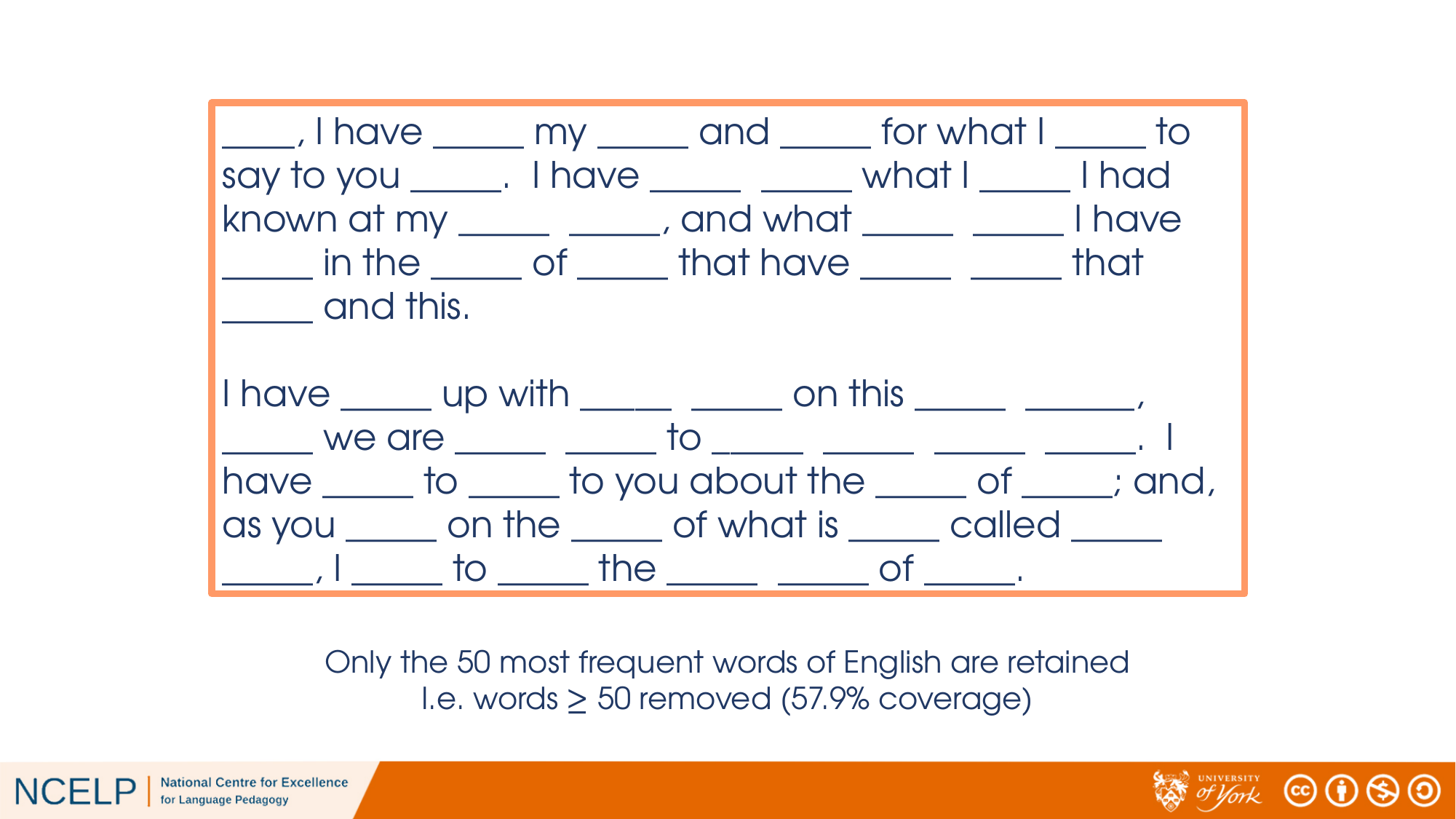

____, I have _____ my _____ and _____ for what I _____ to say to you _____.  I have _____  _____ what I _____ I had known at my _____  _____, and what _____  _____ I have _____ in the _____ of _____ that have _____  _____ that _____ and this.

I have _____ up with _____  _____ on this _____  ______, _____ we are _____  _____ to _____  _____  _____  _____.  I have _____ to _____ to you about the _____ of _____; and, as you _____ on the _____ of what is _____ called _____  _____, I _____ to _____ the _____  _____ of _____.
Only the 50 most frequent words of English are retained
I.e. words ≥ 50 removed (57.9% coverage)